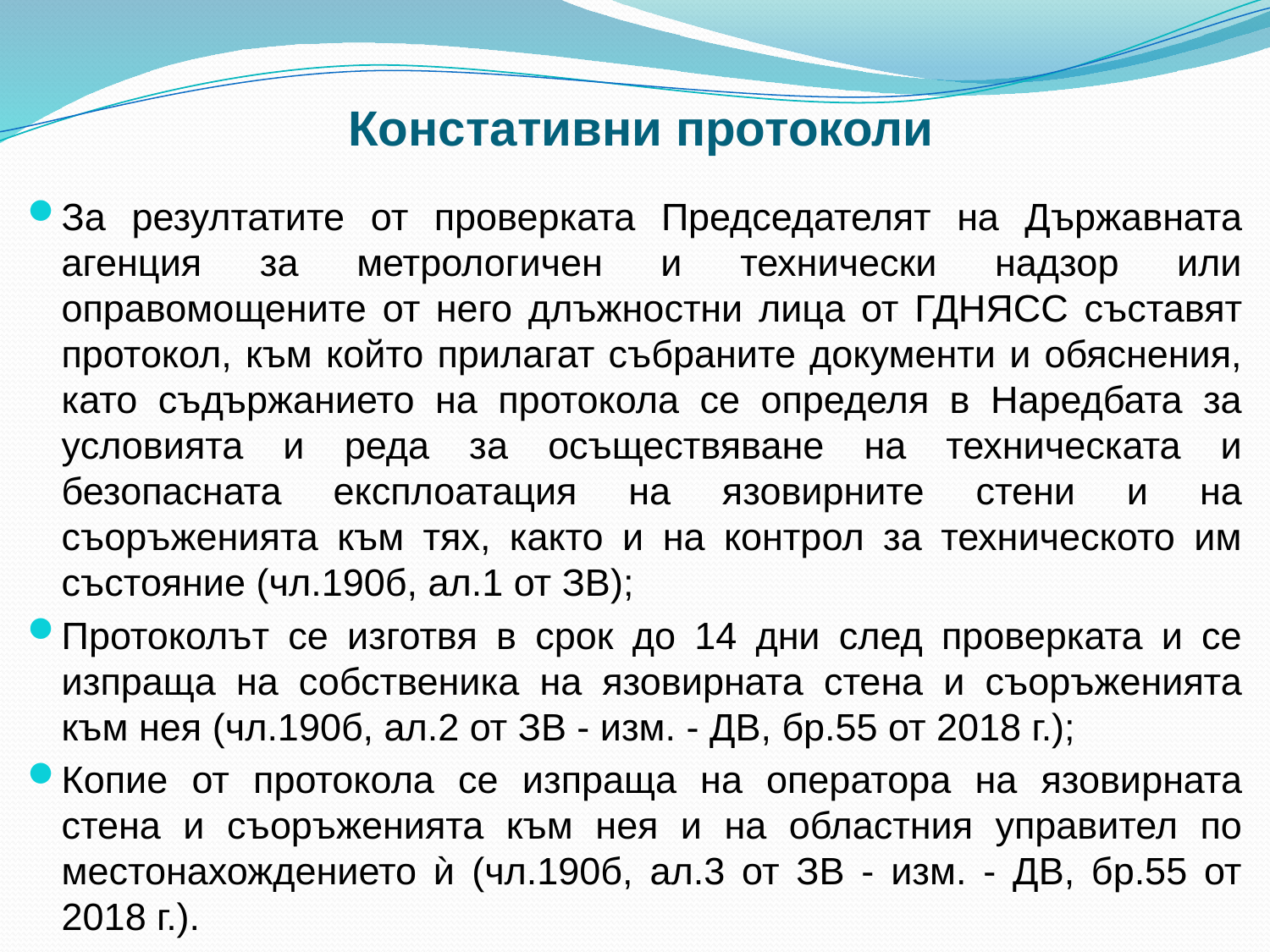

# Констативни протоколи
За резултатите от проверката Председателят на Държавната агенция за метрологичен и технически надзор или оправомощените от него длъжностни лица от ГДНЯСС съставят протокол, към който прилагат събраните документи и обяснения, като съдържанието на протокола се определя в Наредбата за условията и реда за осъществяване на техническата и безопасната експлоатация на язовирните стени и на съоръженията към тях, както и на контрол за техническото им състояние (чл.190б, ал.1 от ЗВ);
Протоколът се изготвя в срок до 14 дни след проверката и се изпраща на собственика на язовирната стена и съоръженията към нея (чл.190б, ал.2 от ЗВ - изм. - ДВ, бр.55 от 2018 г.);
Копие от протокола се изпраща на оператора на язовирната стена и съоръженията към нея и на областния управител по местонахождението ѝ (чл.190б, ал.3 от ЗВ - изм. - ДВ, бр.55 от 2018 г.).